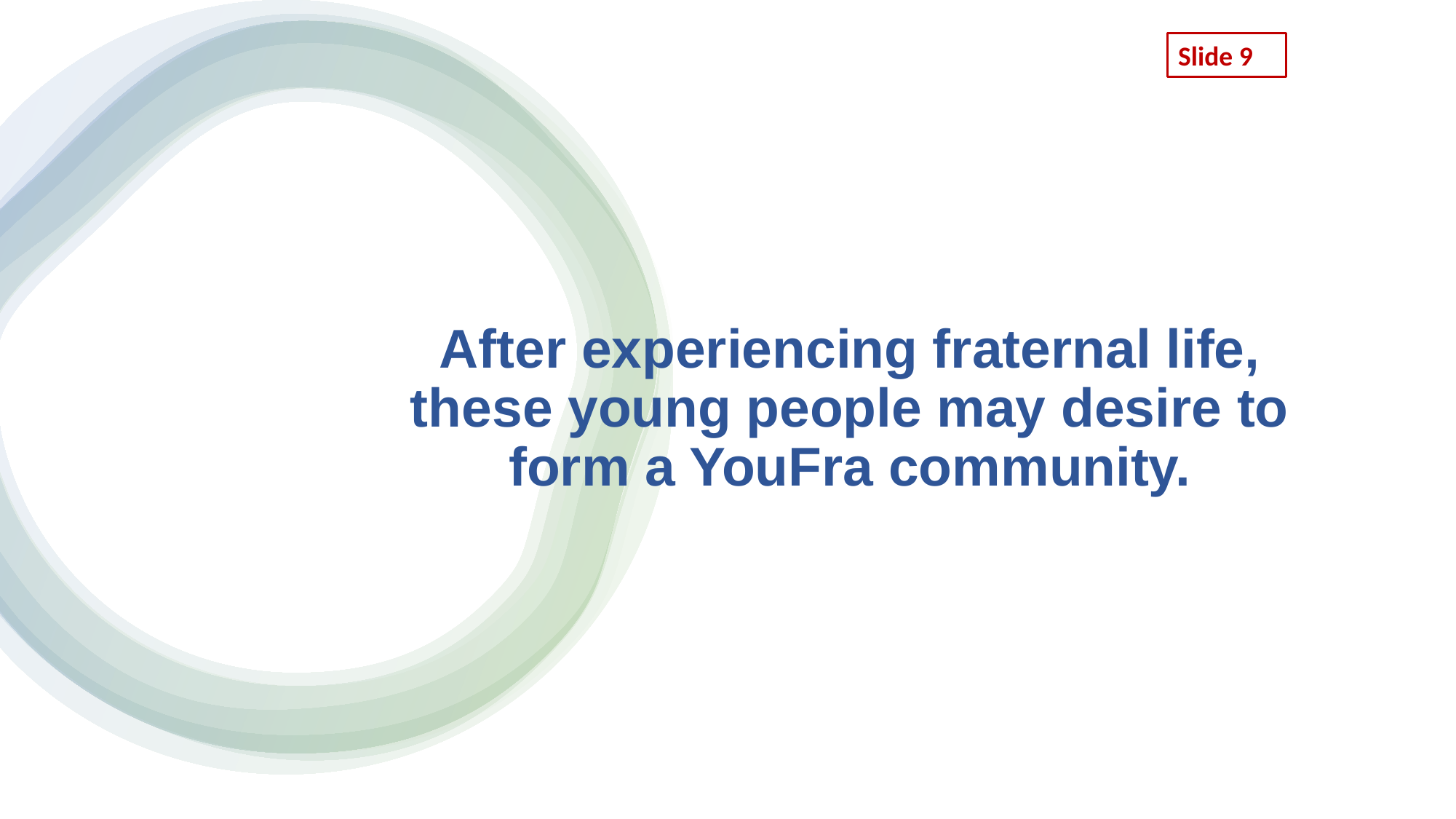

Slide 9
After experiencing fraternal life, these young people may desire to form a YouFra community.